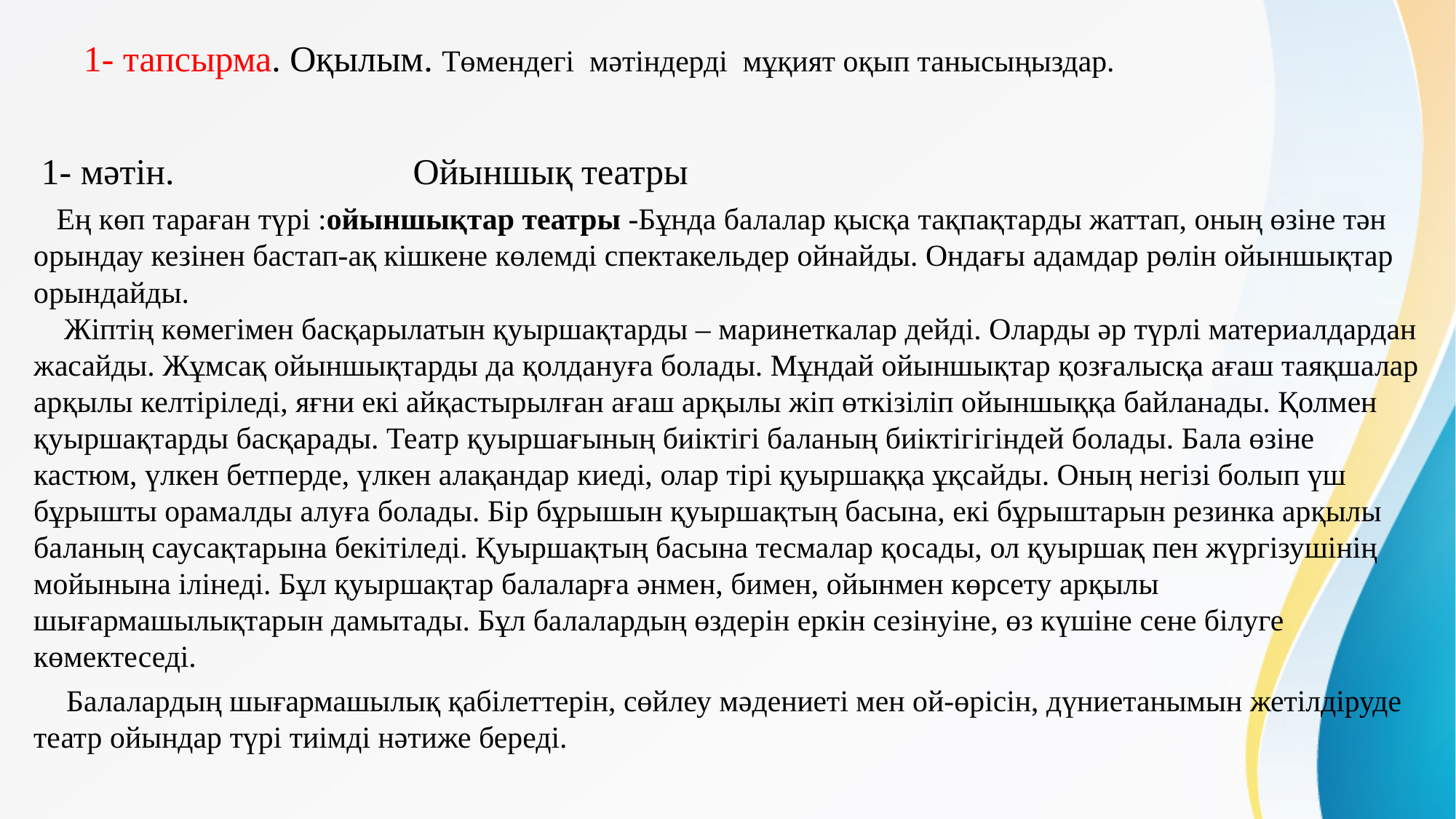

# 1- тапсырма. Оқылым. Төмендегі  мәтіндерді  мұқият оқып танысыңыздар.
 1- мәтін.                               Ойыншық театры
   Ең көп тараған түрі :ойыншықтар театры -Бұнда балалар қысқа тақпақтарды жаттап, оның өзіне тән орындау кезінен бастап-ақ кішкене көлемді спектакельдер ойнайды. Ондағы адамдар рөлін ойыншықтар орындайды.
    Жіптің көмегімен басқарылатын қуыршақтарды – маринеткалар дейді. Оларды әр түрлі материалдардан жасайды. Жұмсақ ойыншықтарды да қолдануға болады. Мұндай ойыншықтар қозғалысқа ағаш таяқшалар арқылы келтіріледі, яғни екі айқастырылған ағаш арқылы жіп өткізіліп ойыншыққа байланады. Қолмен қуыршақтарды басқарады. Театр қуыршағының биіктігі баланың биіктігігіндей болады. Бала өзіне кастюм, үлкен бетперде, үлкен алақандар киеді, олар тірі қуыршаққа ұқсайды. Оның негізі болып үш бұрышты орамалды алуға болады. Бір бұрышын қуыршақтың басына, екі бұрыштарын резинка арқылы баланың саусақтарына бекітіледі. Қуыршақтың басына тесмалар қосады, ол қуыршақ пен жүргізушінің мойынына ілінеді. Бұл қуыршақтар балаларға әнмен, бимен, ойынмен көрсету арқылы шығармашылықтарын дамытады. Бұл балалардың өздерін еркін сезінуіне, өз күшіне сене білуге көмектеседі.
    Балалардың шығармашылық қабілеттерін, сөйлеу мәдениеті мен ой-өрісін, дүниетанымын жетілдіруде театр ойындар түрі тиімді нәтиже береді.